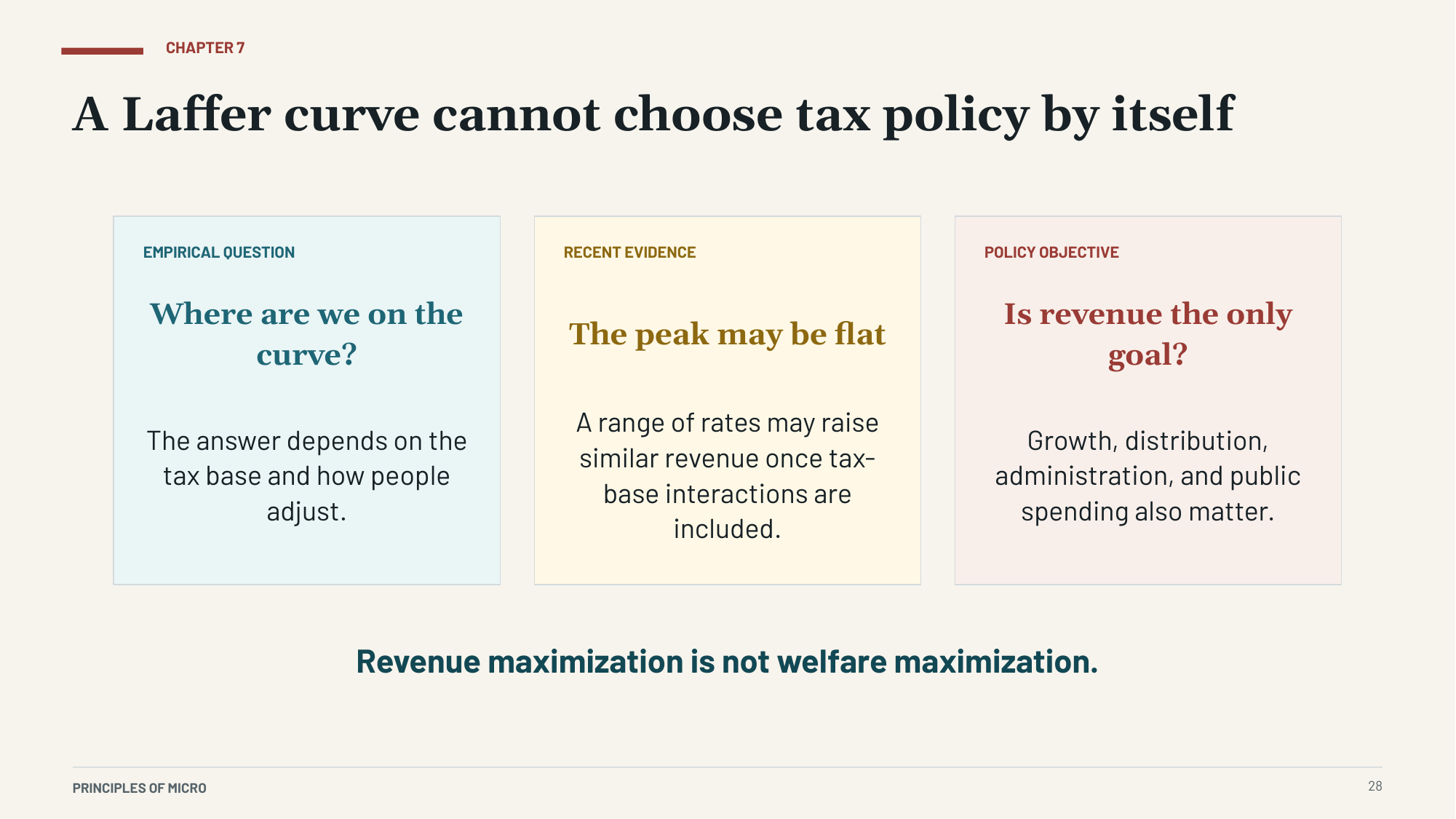

CHAPTER 7

A Laffer curve cannot choose tax policy by itself

EMPIRICAL QUESTION
RECENT EVIDENCE
POLICY OBJECTIVE
Where are we on the curve?
The peak may be flat
Is revenue the only goal?
The answer depends on the tax base and how people adjust.
A range of rates may raise similar revenue once tax-base interactions are included.
Growth, distribution, administration, and public spending also matter.
Revenue maximization is not welfare maximization.

28
PRINCIPLES OF MICRO